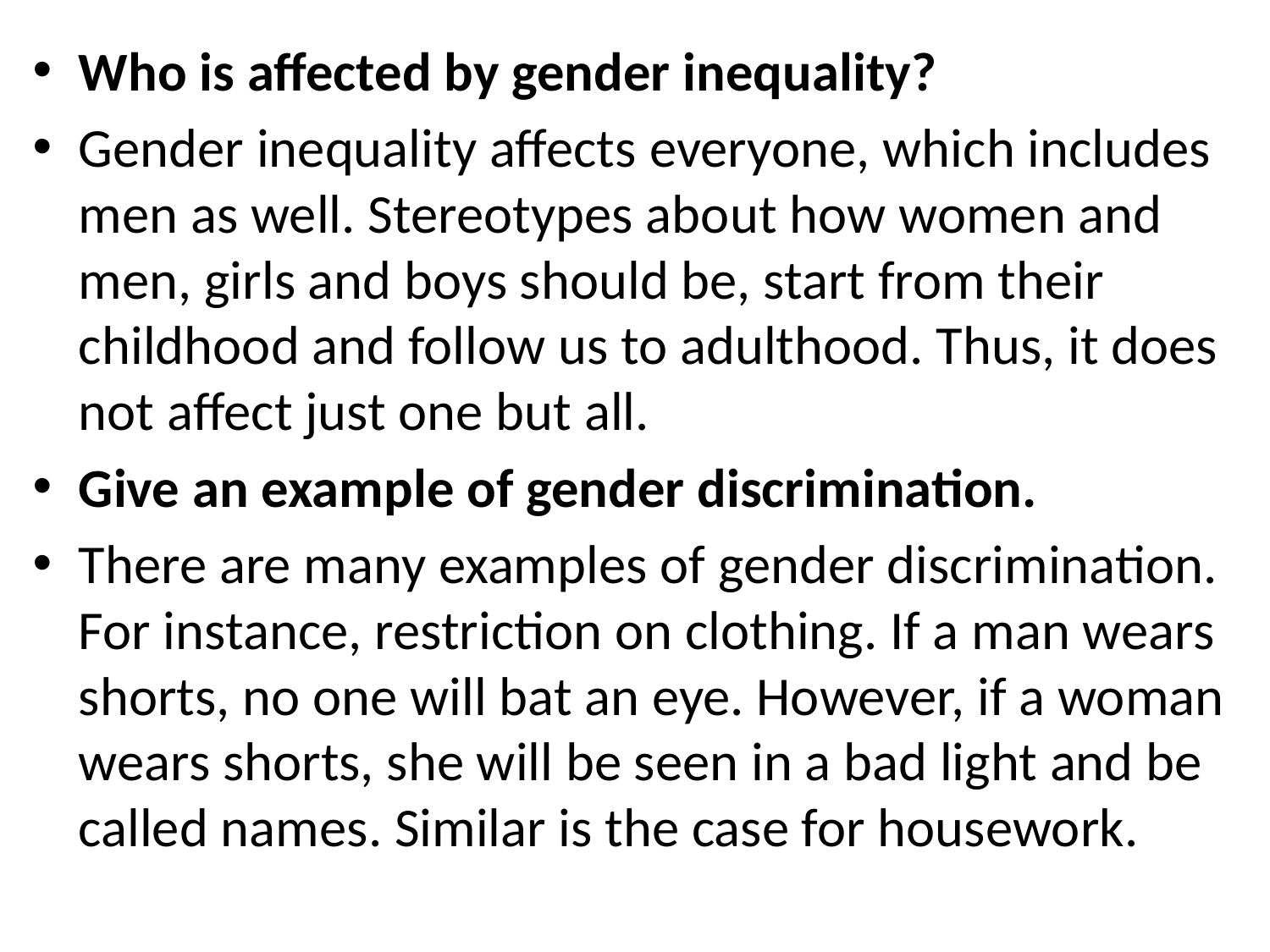

#
Who is affected by gender inequality?
Gender inequality affects everyone, which includes men as well. Stereotypes about how women and men, girls and boys should be, start from their childhood and follow us to adulthood. Thus, it does not affect just one but all.
Give an example of gender discrimination.
There are many examples of gender discrimination. For instance, restriction on clothing. If a man wears shorts, no one will bat an eye. However, if a woman wears shorts, she will be seen in a bad light and be called names. Similar is the case for housework.